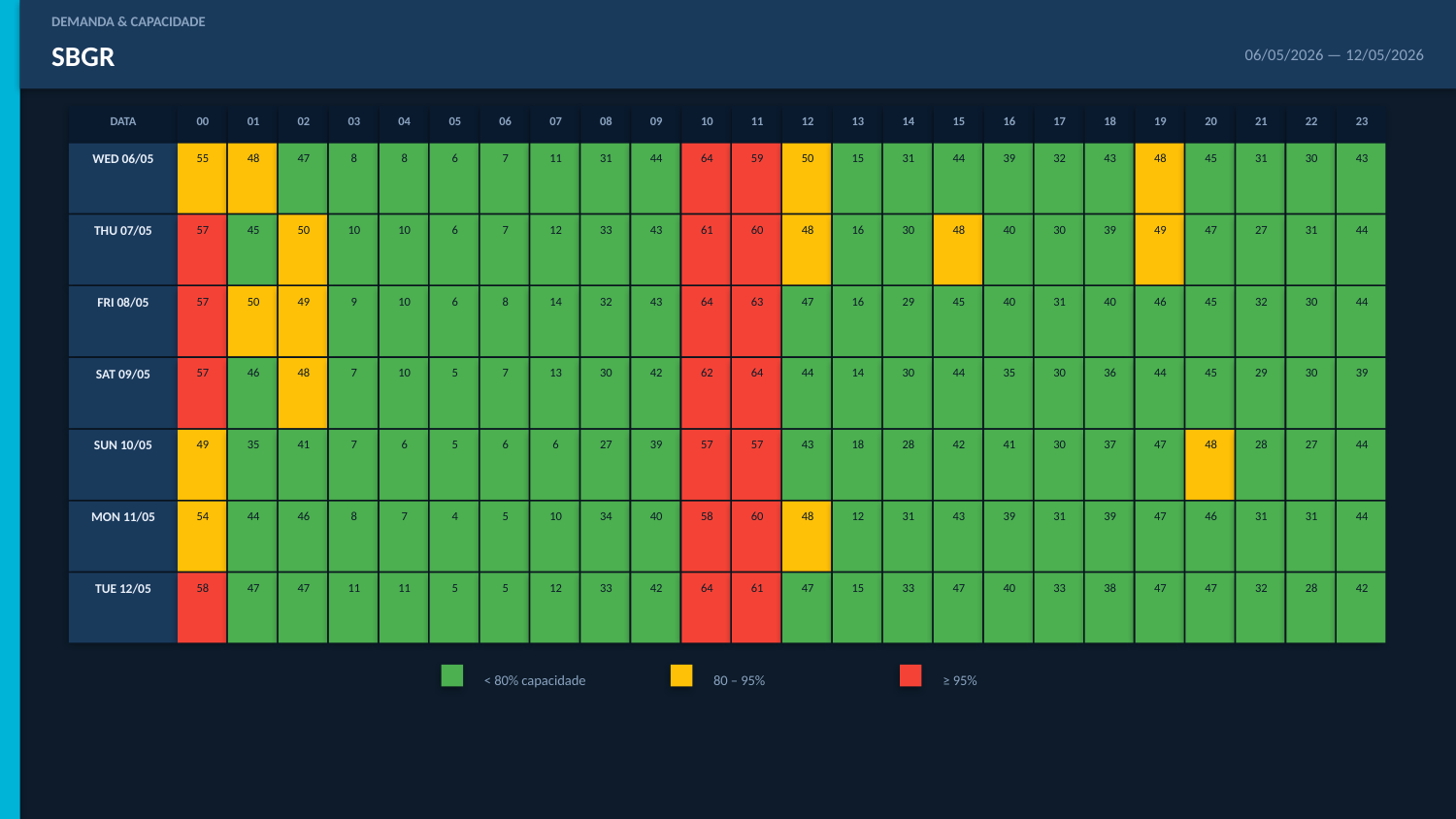

DEMANDA & CAPACIDADE
SBGR
06/05/2026 — 12/05/2026

DATA

00

01

02

03

04

05

06

07

08

09

10

11

12

13

14

15

16

17

18

19

20

21

22

23

WED 06/05

55

48

47

8

8

6

7

11

31

44

64

59

50

15

31

44

39

32

43

48

45

31

30

43

THU 07/05

57

45

50

10

10

6

7

12

33

43

61

60

48

16

30

48

40

30

39

49

47

27

31

44

FRI 08/05

57

50

49

9

10

6

8

14

32

43

64

63

47

16

29

45

40

31

40

46

45

32

30

44

SAT 09/05

57

46

48

7

10

5

7

13

30

42

62

64

44

14

30

44

35

30

36

44

45

29

30

39

SUN 10/05

49

35

41

7

6

5

6

6

27

39

57

57

43

18

28

42

41

30

37

47

48

28

27

44

MON 11/05

54

44

46

8

7

4

5

10

34

40

58

60

48

12

31

43

39

31

39

47

46

31

31

44

TUE 12/05

58

47

47

11

11

5

5

12

33

42

64

61

47

15

33

47

40

33

38

47

47

32

28

42

< 80% capacidade

80 – 95%

≥ 95%